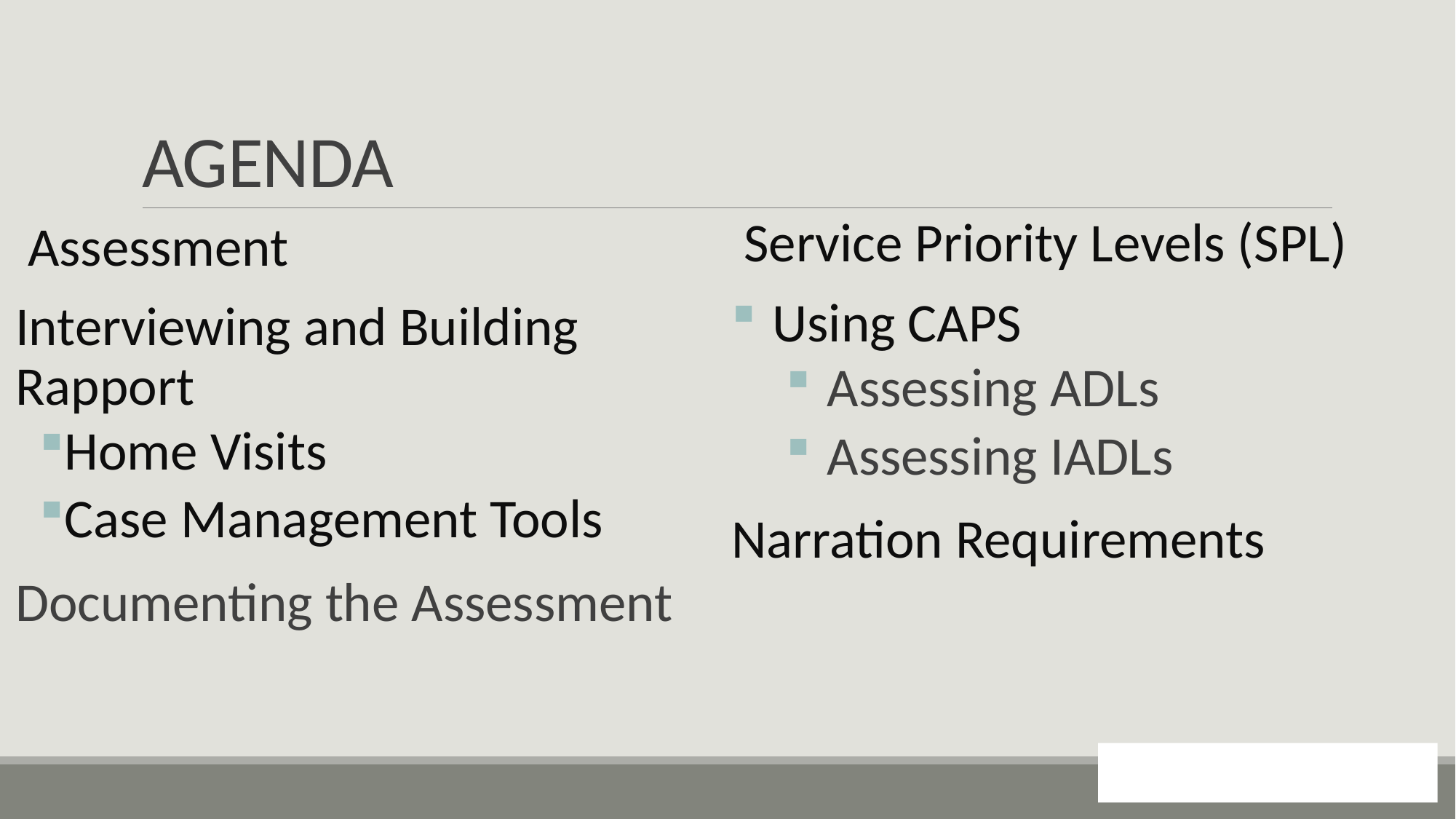

# AGENDA
Service Priority Levels (SPL)
Using CAPS
Assessing ADLs
Assessing IADLs
Narration Requirements

Assessment
Interviewing and Building Rapport
Home Visits
Case Management Tools
Documenting the Assessment

5